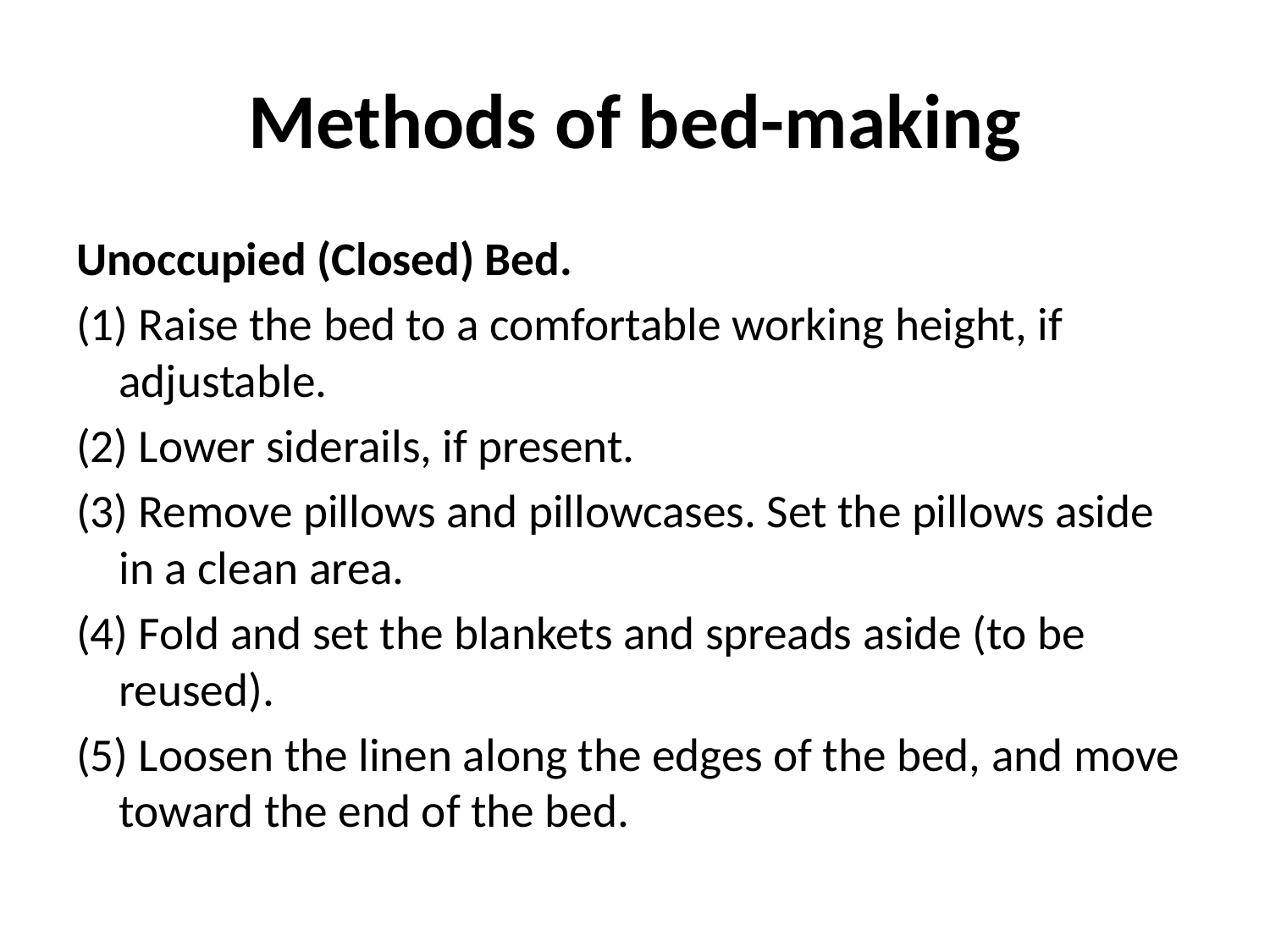

# Methods of bed-making
Unoccupied (Closed) Bed.
(1) Raise the bed to a comfortable working height, if adjustable.
(2) Lower siderails, if present.
(3) Remove pillows and pillowcases. Set the pillows aside in a clean area.
(4) Fold and set the blankets and spreads aside (to be reused).
(5) Loosen the linen along the edges of the bed, and move toward the end of the bed.